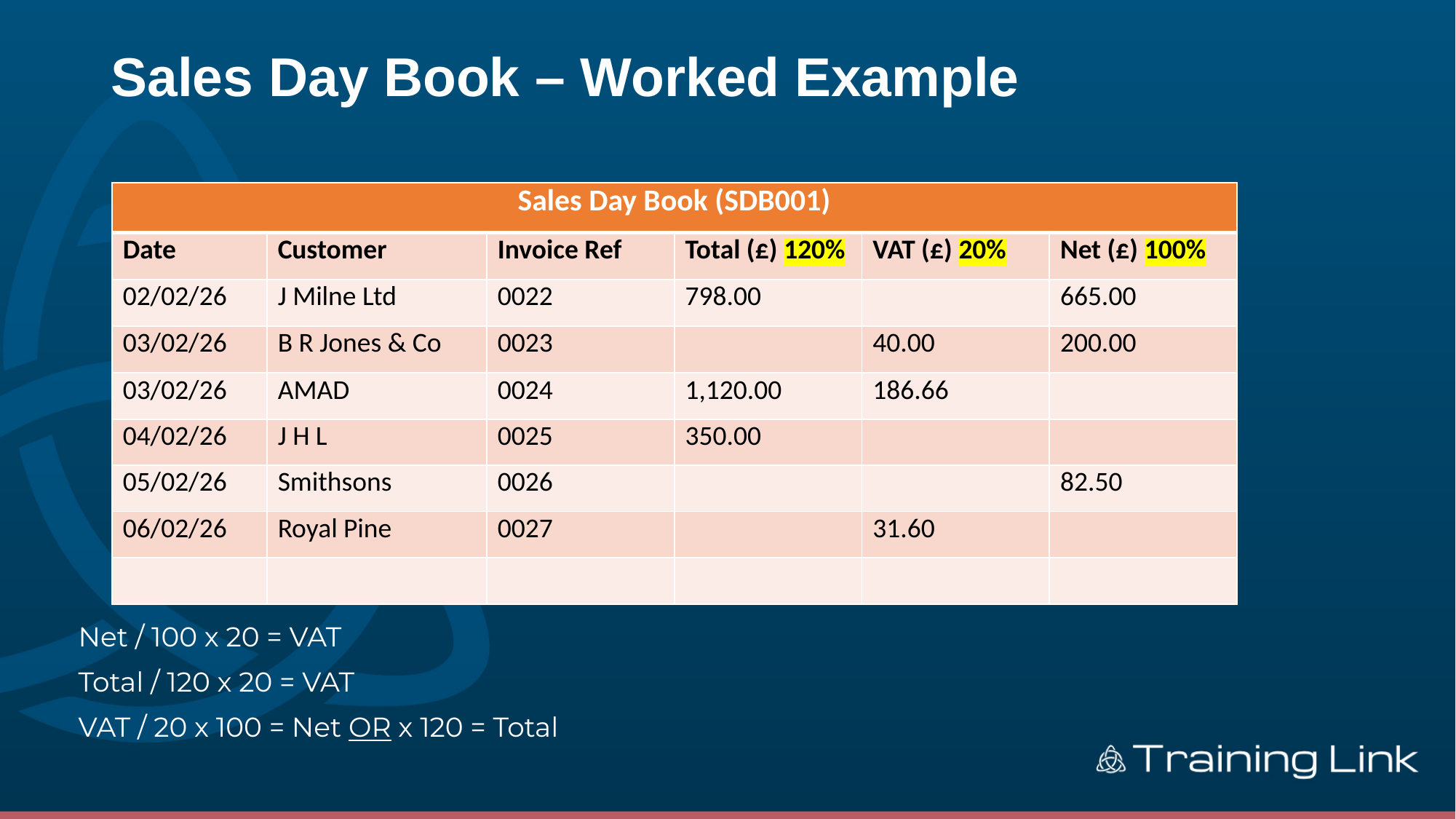

# Sales Day Book – Worked Example
| Sales Day Book (SDB001) |  |  |  |  |  |
| --- | --- | --- | --- | --- | --- |
| Date | Customer | Invoice Ref | Total (£) 120% | VAT (£) 20% | Net (£) 100% |
| 02/02/26 | J Milne Ltd | 0022 | 798.00 |  | 665.00 |
| 03/02/26 | B R Jones & Co | 0023 |  | 40.00 | 200.00 |
| 03/02/26 | AMAD | 0024 | 1,120.00 | 186.66 |  |
| 04/02/26 | J H L | 0025 | 350.00 |  |  |
| 05/02/26 | Smithsons | 0026 |  |  | 82.50 |
| 06/02/26 | Royal Pine | 0027 |  | 31.60 |  |
|  |  |  |  |  |  |
Net / 100 x 20 = VAT
Total / 120 x 20 = VAT
VAT / 20 x 100 = Net OR x 120 = Total